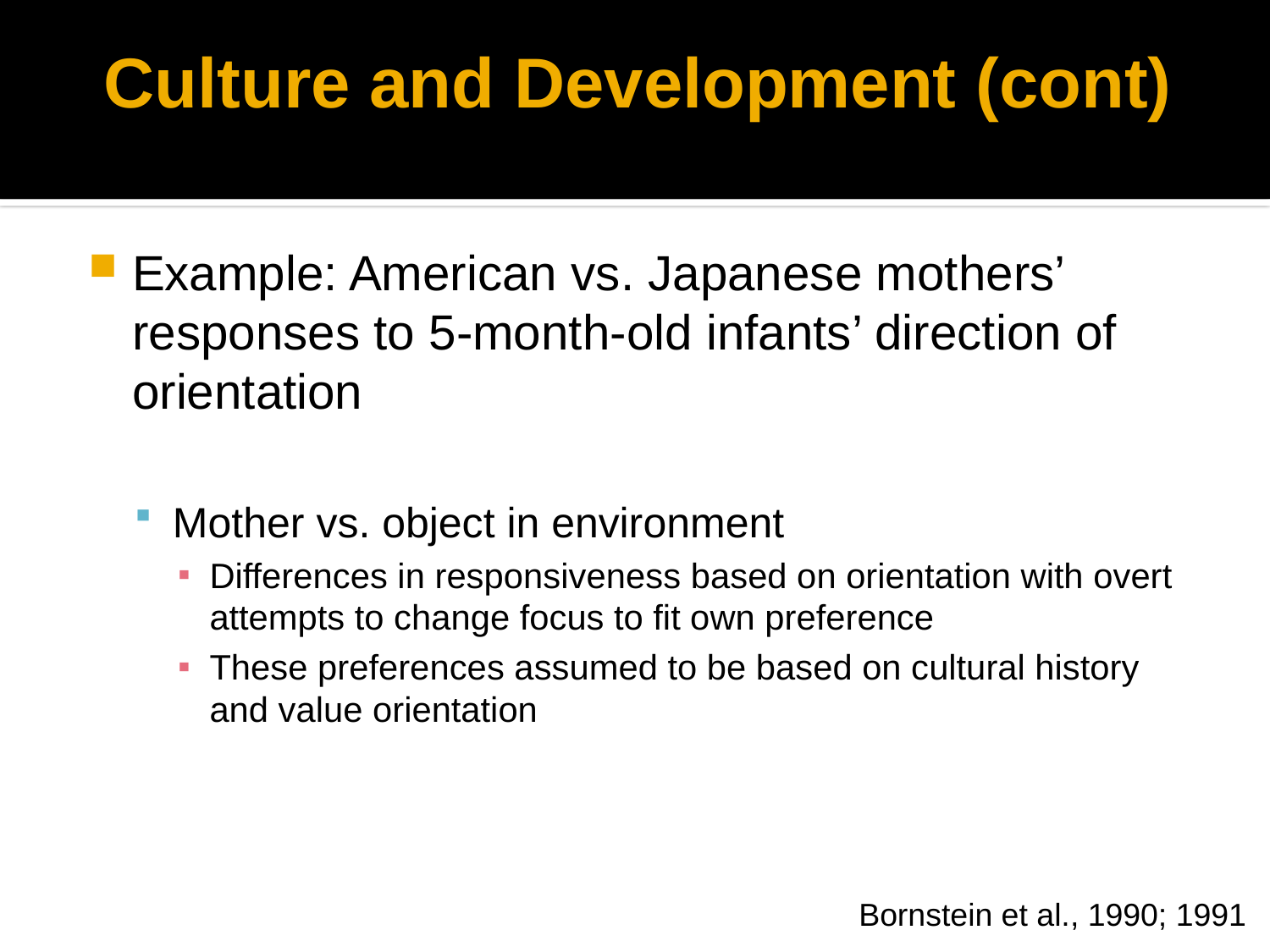

# Culture and Development (cont)
Example: American vs. Japanese mothers’ responses to 5-month-old infants’ direction of orientation

Mother vs. object in environment
Differences in responsiveness based on orientation with overt attempts to change focus to fit own preference
These preferences assumed to be based on cultural history and value orientation

Bornstein et al., 1990; 1991